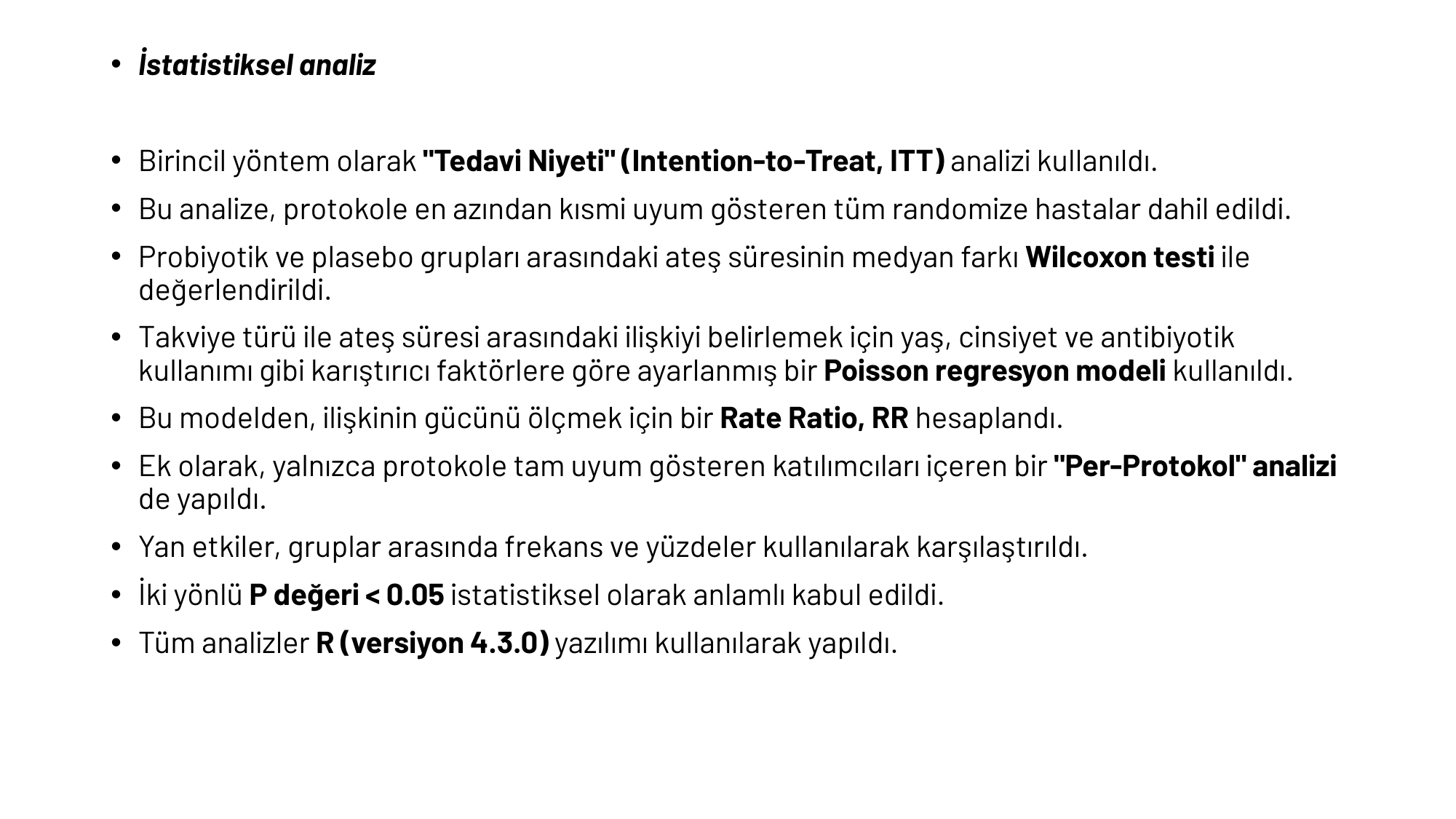

İstatistiksel analiz

Birincil yöntem olarak "Tedavi Niyeti" (Intention-to-Treat, ITT) analizi kullanıldı.
Bu analize, protokole en azından kısmi uyum gösteren tüm randomize hastalar dahil edildi.
Probiyotik ve plasebo grupları arasındaki ateş süresinin medyan farkı Wilcoxon testi ile değerlendirildi.
Takviye türü ile ateş süresi arasındaki ilişkiyi belirlemek için yaş, cinsiyet ve antibiyotik kullanımı gibi karıştırıcı faktörlere göre ayarlanmış bir Poisson regresyon modeli kullanıldı.
Bu modelden, ilişkinin gücünü ölçmek için bir Rate Ratio, RR hesaplandı.
Ek olarak, yalnızca protokole tam uyum gösteren katılımcıları içeren bir "Per-Protokol" analizi de yapıldı.
Yan etkiler, gruplar arasında frekans ve yüzdeler kullanılarak karşılaştırıldı.
İki yönlü P değeri < 0.05 istatistiksel olarak anlamlı kabul edildi.
Tüm analizler R (versiyon 4.3.0) yazılımı kullanılarak yapıldı.